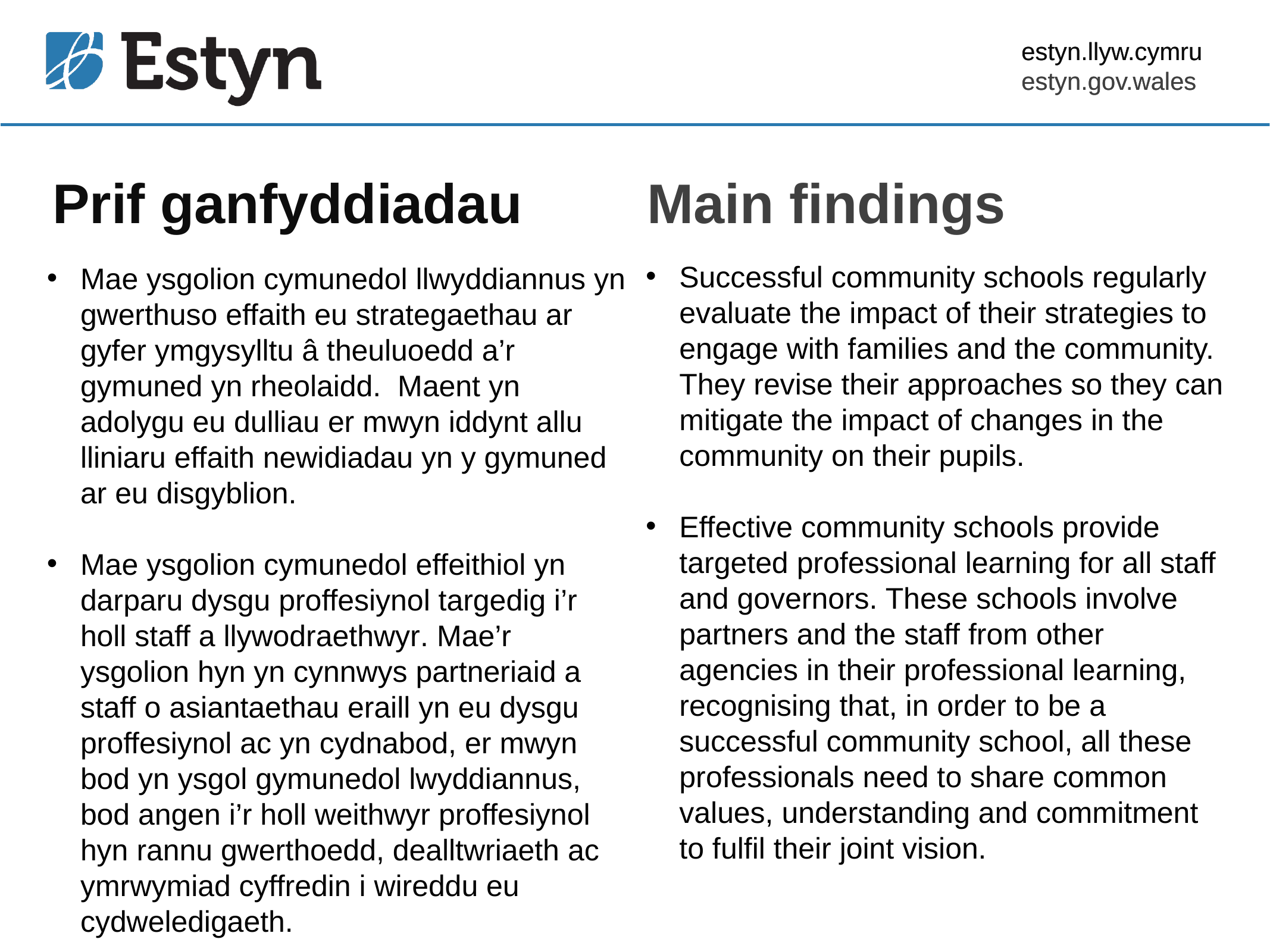

estyn.llyw.cymru
estyn.gov.wales
# Prif ganfyddiadau
Main findings
Successful community schools regularly evaluate the impact of their strategies to engage with families and the community. They revise their approaches so they can mitigate the impact of changes in the community on their pupils.

Effective community schools provide targeted professional learning for all staff and governors. These schools involve partners and the staff from other agencies in their professional learning, recognising that, in order to be a successful community school, all these professionals need to share common values, understanding and commitment to fulfil their joint vision.

Mae ysgolion cymunedol llwyddiannus yn gwerthuso effaith eu strategaethau ar gyfer ymgysylltu â theuluoedd a’r gymuned yn rheolaidd.  Maent yn adolygu eu dulliau er mwyn iddynt allu lliniaru effaith newidiadau yn y gymuned ar eu disgyblion.

Mae ysgolion cymunedol effeithiol yn darparu dysgu proffesiynol targedig i’r holl staff a llywodraethwyr. Mae’r ysgolion hyn yn cynnwys partneriaid a staff o asiantaethau eraill yn eu dysgu proffesiynol ac yn cydnabod, er mwyn bod yn ysgol gymunedol lwyddiannus, bod angen i’r holl weithwyr proffesiynol hyn rannu gwerthoedd, dealltwriaeth ac ymrwymiad cyffredin i wireddu eu cydweledigaeth.